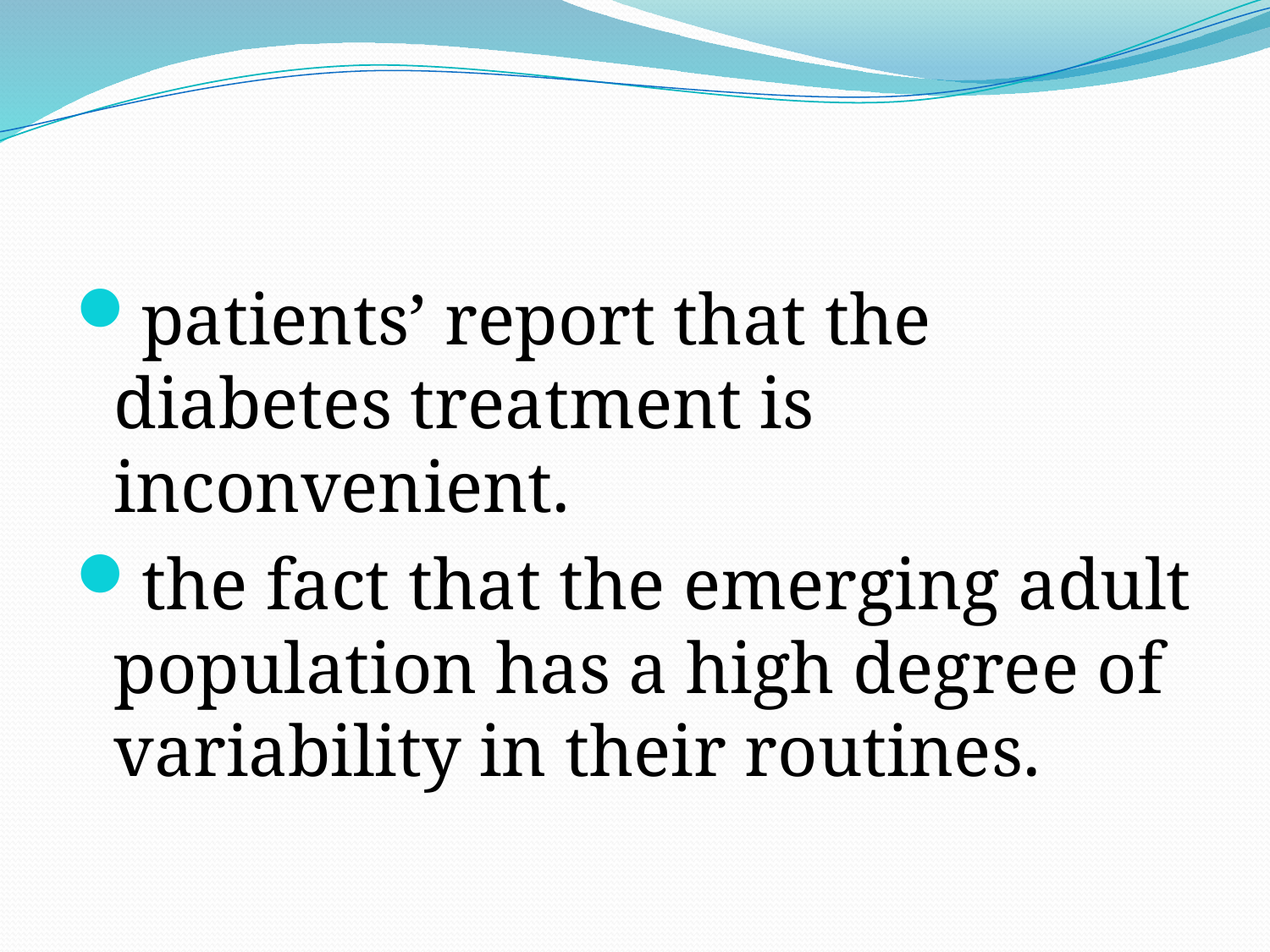

#
patients’ report that the diabetes treatment is inconvenient.
the fact that the emerging adult population has a high degree of variability in their routines.